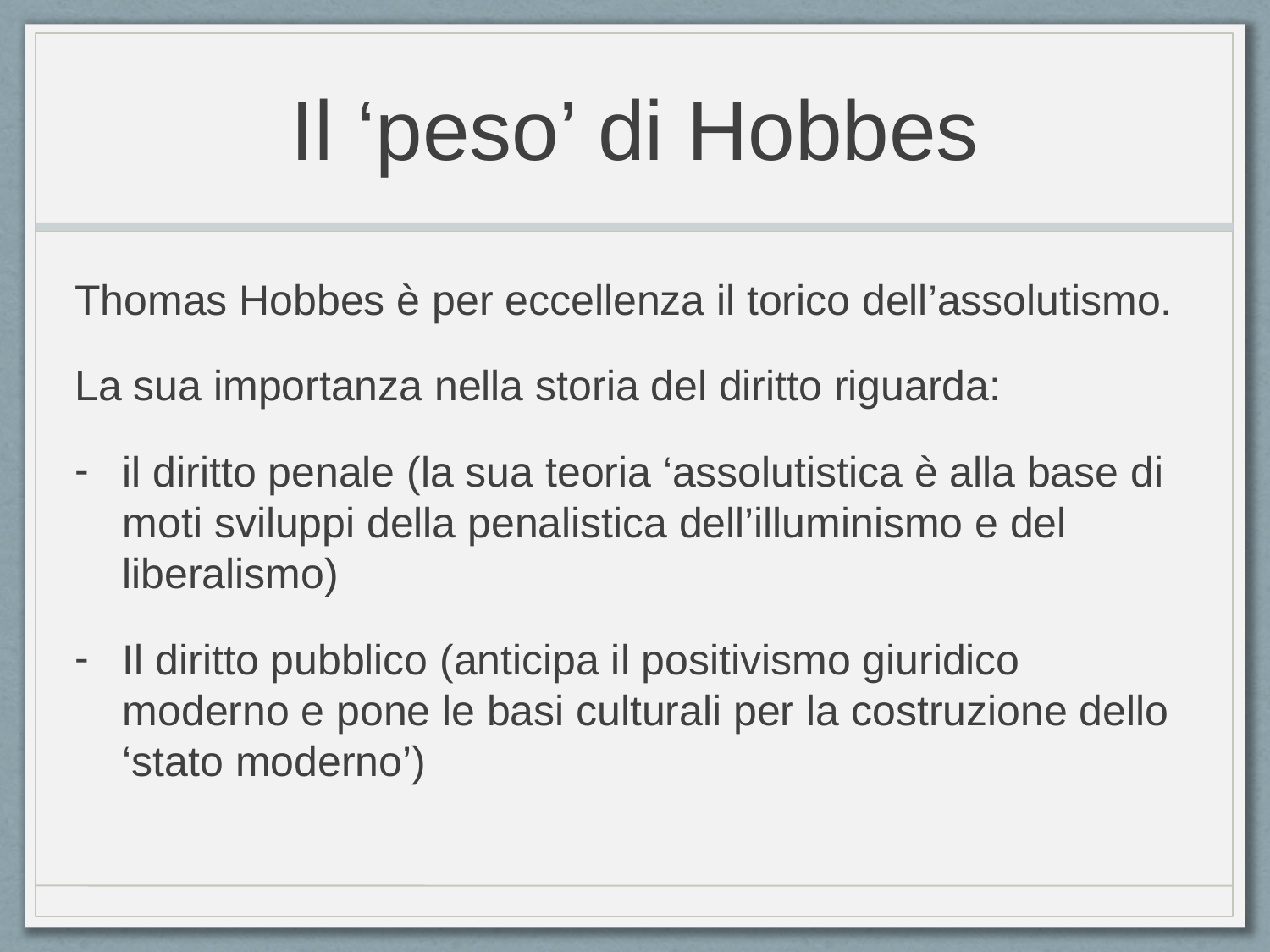

# Il ‘peso’ di Hobbes
Thomas Hobbes è per eccellenza il torico dell’assolutismo.
La sua importanza nella storia del diritto riguarda:
il diritto penale (la sua teoria ‘assolutistica è alla base di moti sviluppi della penalistica dell’illuminismo e del liberalismo)
Il diritto pubblico (anticipa il positivismo giuridico moderno e pone le basi culturali per la costruzione dello ‘stato moderno’)